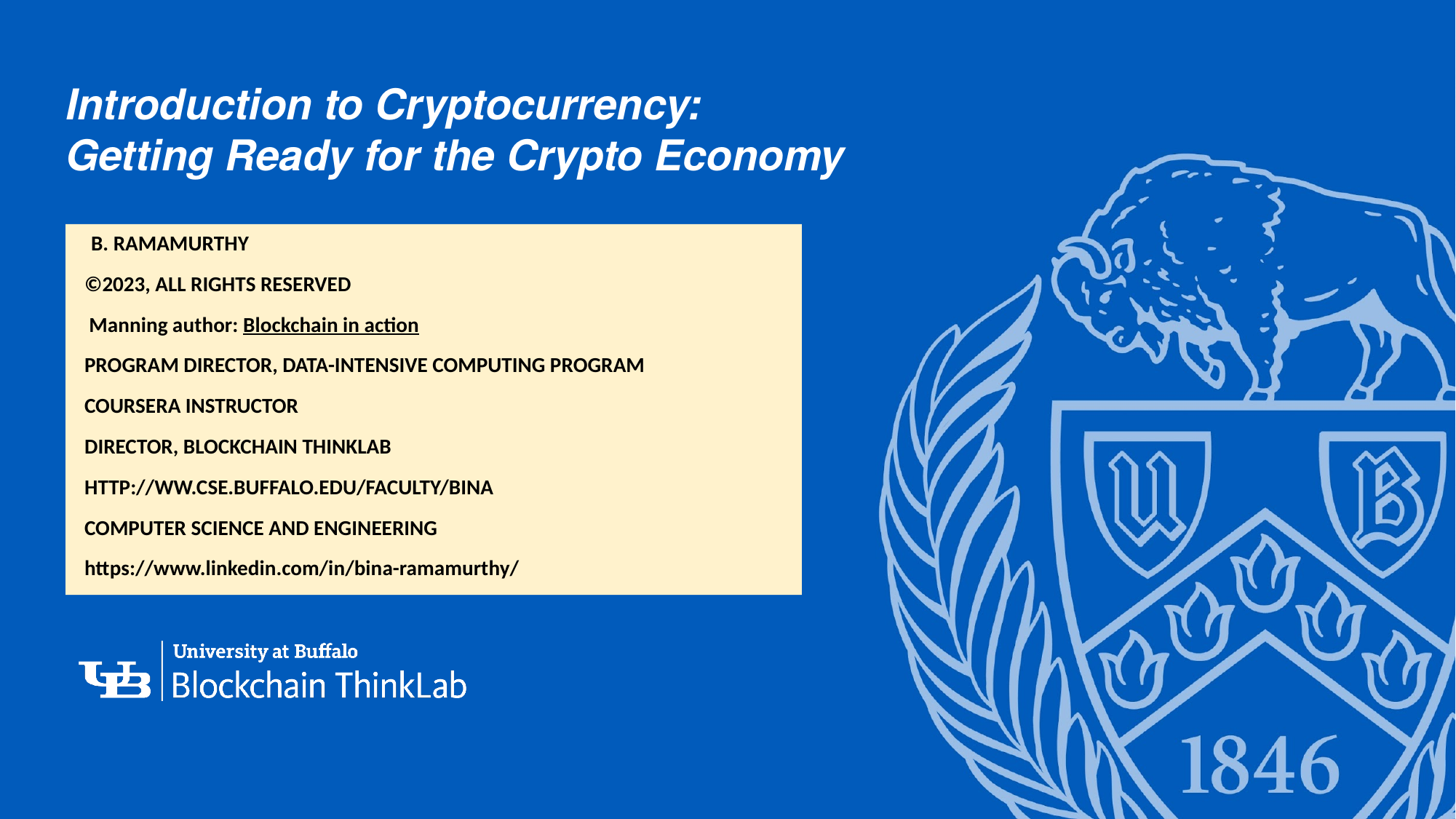

# Introduction to Cryptocurrency: Getting Ready for the Crypto Economy
     B. RAMAMURTHY
    ©2023, ALL RIGHTS RESERVED
     Manning author: Blockchain in action
    PROGRAM DIRECTOR, DATA-INTENSIVE COMPUTING PROGRAM
    COURSERA INSTRUCTOR
    DIRECTOR, BLOCKCHAIN THINKLAB
    HTTP://WW.CSE.BUFFALO.EDU/FACULTY/BINA
    COMPUTER SCIENCE AND ENGINEERING
    https://www.linkedin.com/in/bina-ramamurthy/